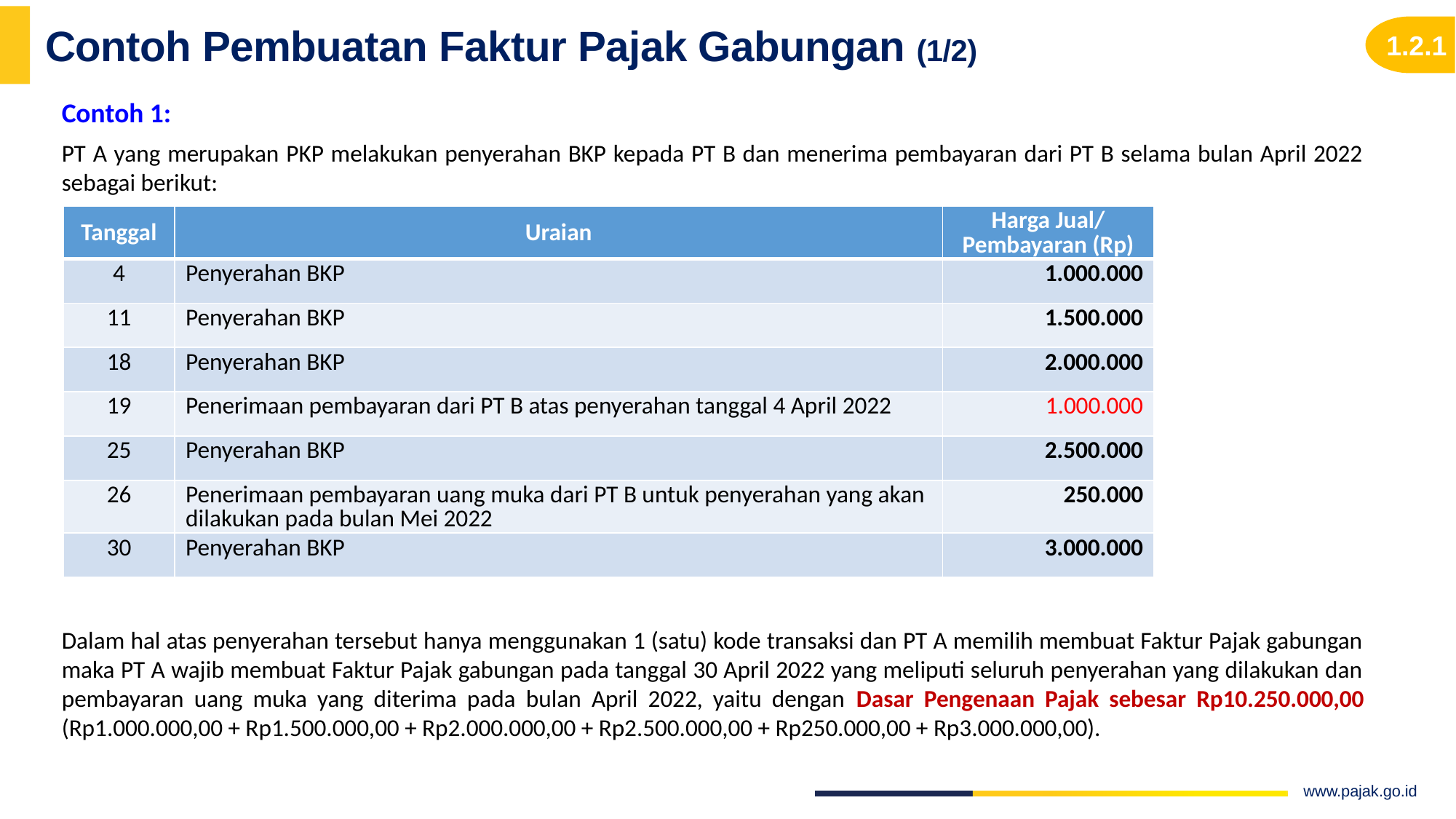

# Contoh Pembuatan Faktur Pajak Gabungan (1/2)

1.2.1
Contoh 1:
PT A yang merupakan PKP melakukan penyerahan BKP kepada PT B dan menerima pembayaran dari PT B selama bulan April 2022 sebagai berikut:

Dalam hal atas penyerahan tersebut hanya menggunakan 1 (satu) kode transaksi dan PT A memilih membuat Faktur Pajak gabungan maka PT A wajib membuat Faktur Pajak gabungan pada tanggal 30 April 2022 yang meliputi seluruh penyerahan yang dilakukan dan pembayaran uang muka yang diterima pada bulan April 2022, yaitu dengan Dasar Pengenaan Pajak sebesar Rp10.250.000,00 (Rp1.000.000,00 + Rp1.500.000,00 + Rp2.000.000,00 + Rp2.500.000,00 + Rp250.000,00 + Rp3.000.000,00).
| Tanggal | Uraian | Harga Jual/ Pembayaran (Rp) |
| --- | --- | --- |
| 4 | Penyerahan BKP | 1.000.000 |
| 11 | Penyerahan BKP | 1.500.000 |
| 18 | Penyerahan BKP | 2.000.000 |
| 19 | Penerimaan pembayaran dari PT B atas penyerahan tanggal 4 April 2022 | 1.000.000 |
| 25 | Penyerahan BKP | 2.500.000 |
| 26 | Penerimaan pembayaran uang muka dari PT B untuk penyerahan yang akan dilakukan pada bulan Mei 2022 | 250.000 |
| 30 | Penyerahan BKP | 3.000.000 |
www.pajak.go.id